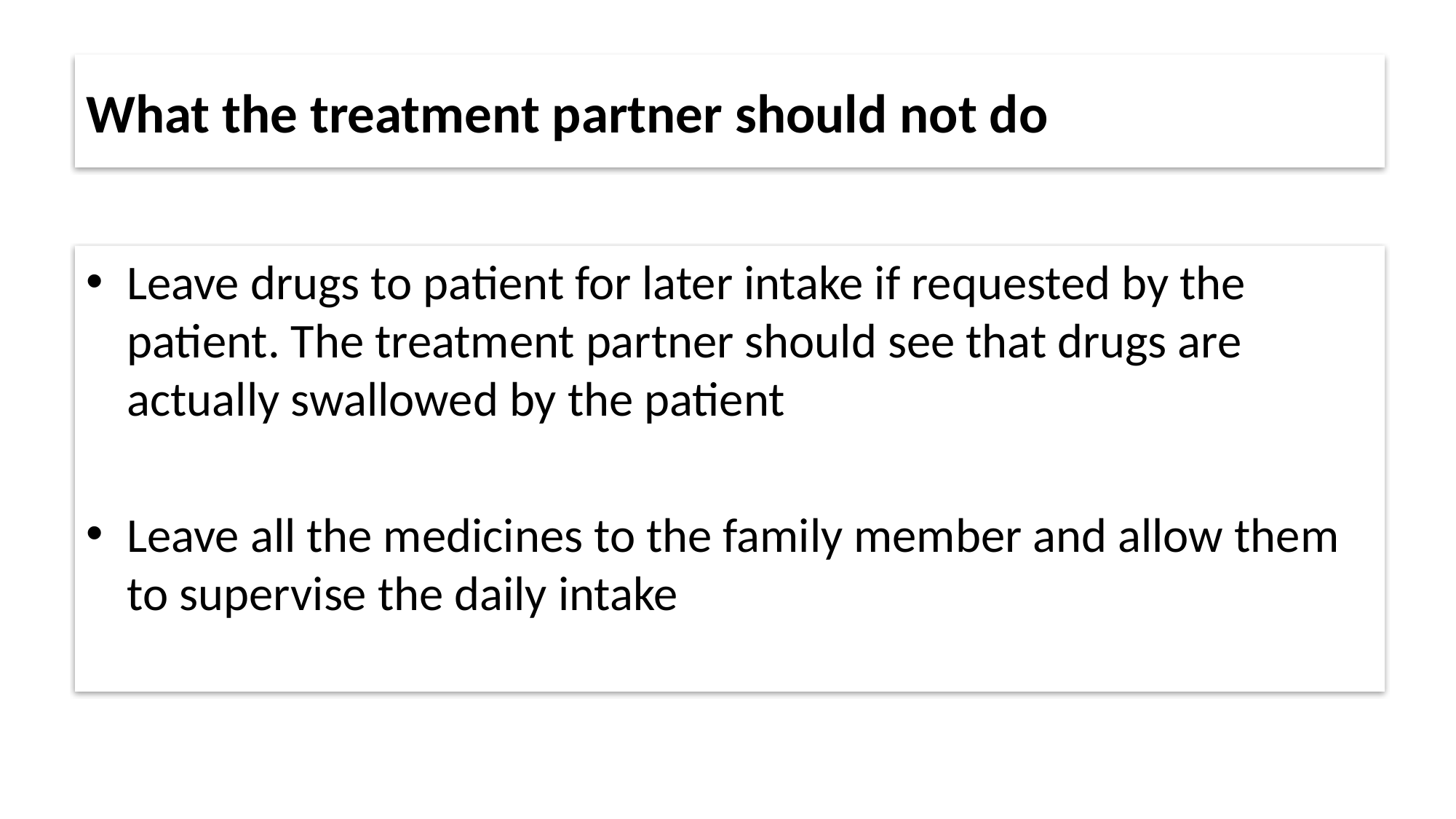

# What the treatment partner should not do
Leave drugs to patient for later intake if requested by the patient. The treatment partner should see that drugs are actually swallowed by the patient

Leave all the medicines to the family member and allow them to supervise the daily intake